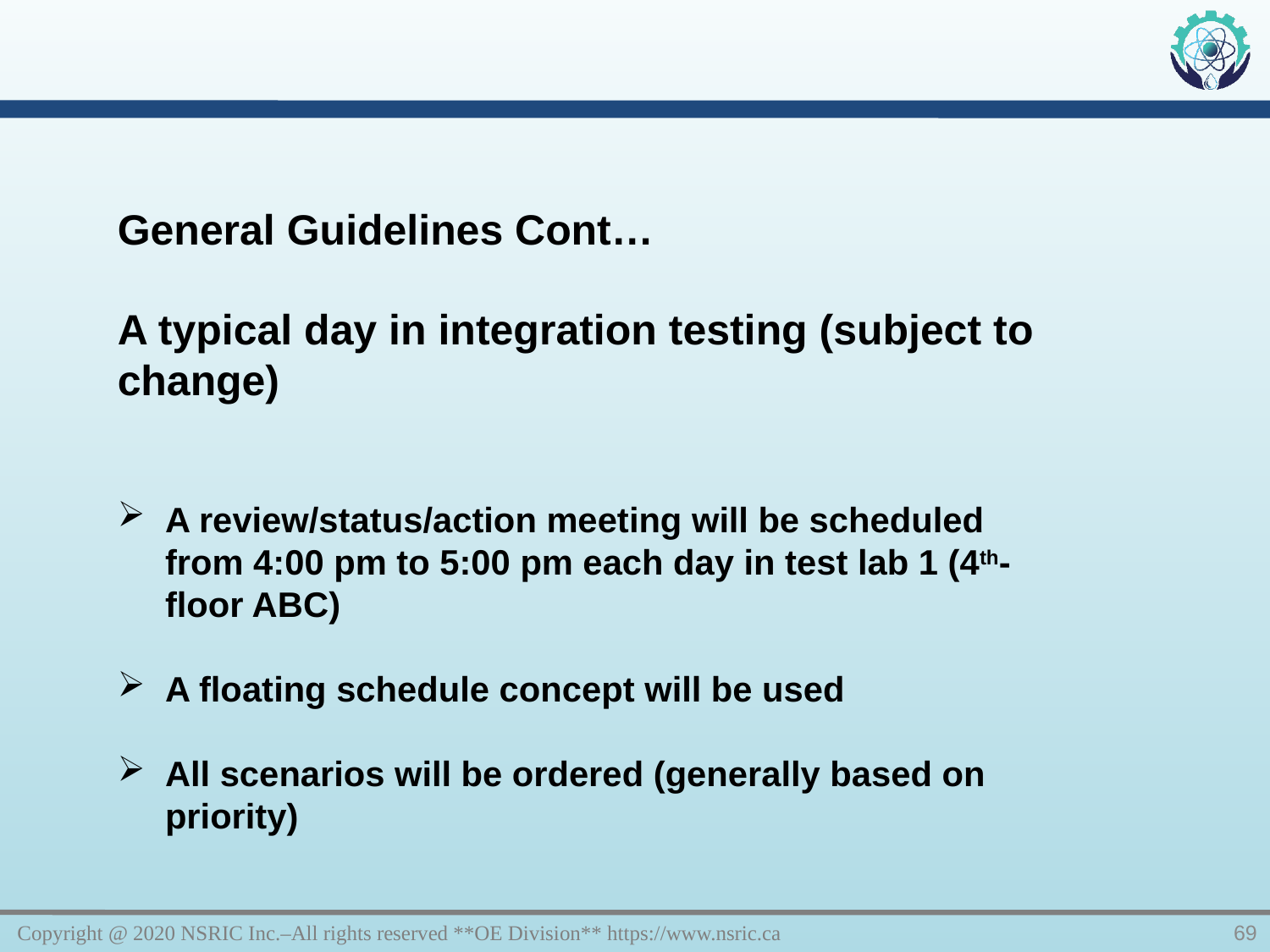

General Guidelines Cont…
A typical day in integration testing (subject to change)

A review/status/action meeting will be scheduled from 4:00 pm to 5:00 pm each day in test lab 1 (4th-floor ABC)

A floating schedule concept will be used

All scenarios will be ordered (generally based on priority)
Copyright @ 2020 NSRIC Inc.–All rights reserved **OE Division** https://www.nsric.ca
69